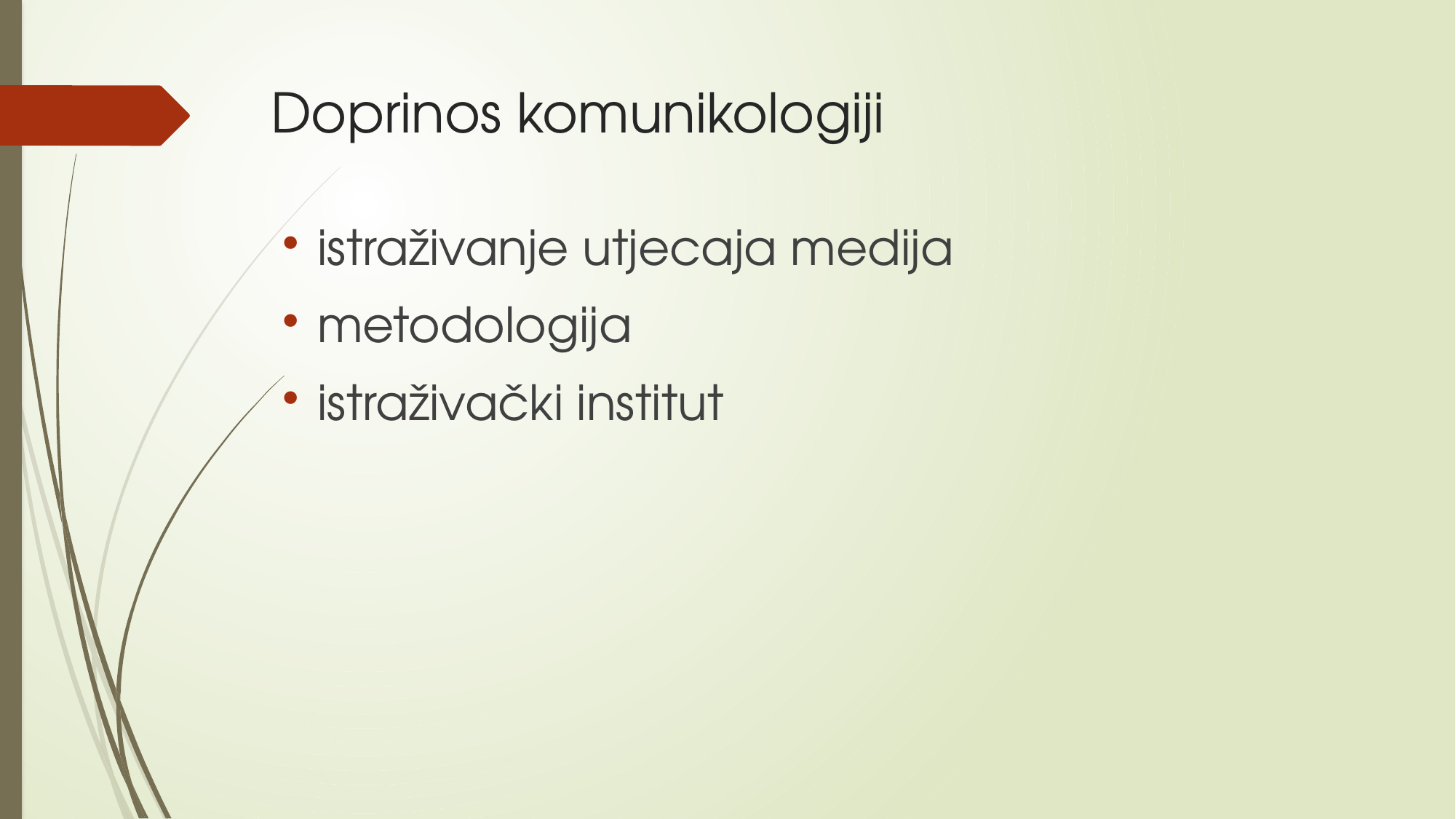

# Doprinos komunikologiji
istraživanje utjecaja medija
metodologija
istraživački institut